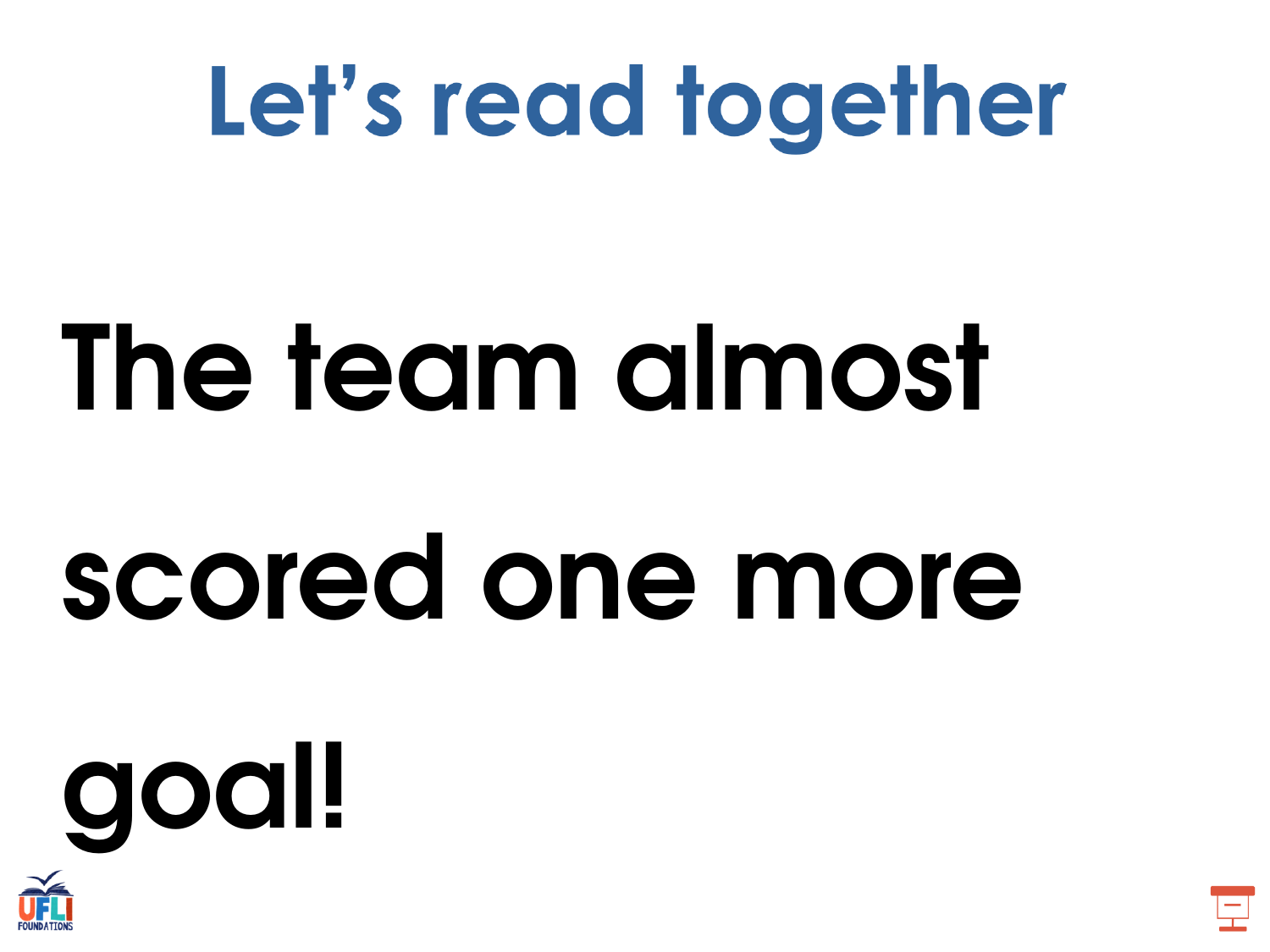

The team almost scored one more goal!